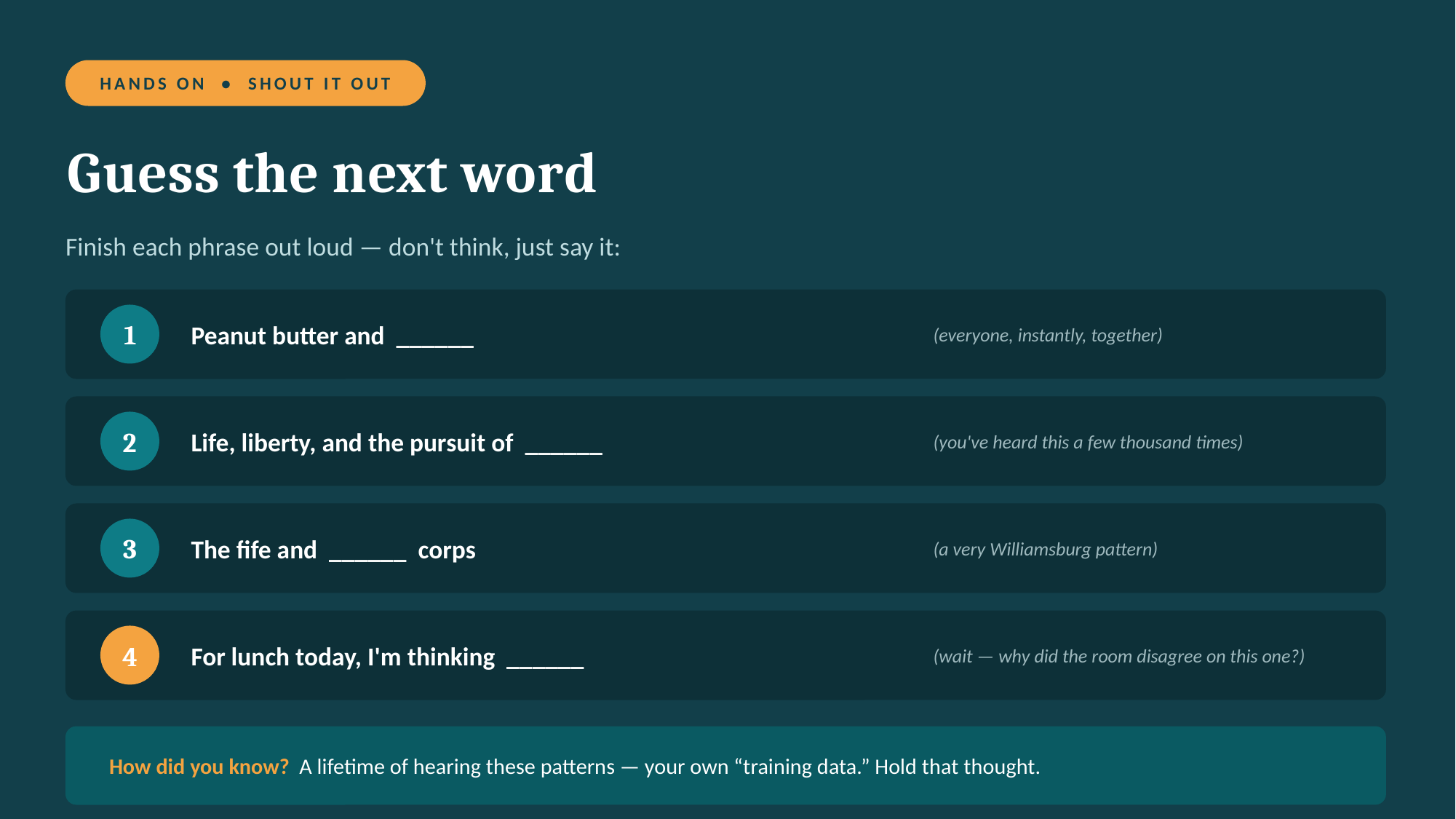

HANDS ON  •  SHOUT IT OUT
Guess the next word
Finish each phrase out loud — don't think, just say it:

Peanut butter and  ______
(everyone, instantly, together)

1

Life, liberty, and the pursuit of  ______
(you've heard this a few thousand times)

2

The fife and  ______  corps
(a very Williamsburg pattern)

3

For lunch today, I'm thinking  ______
(wait — why did the room disagree on this one?)

4

How did you know?  A lifetime of hearing these patterns — your own “training data.” Hold that thought.